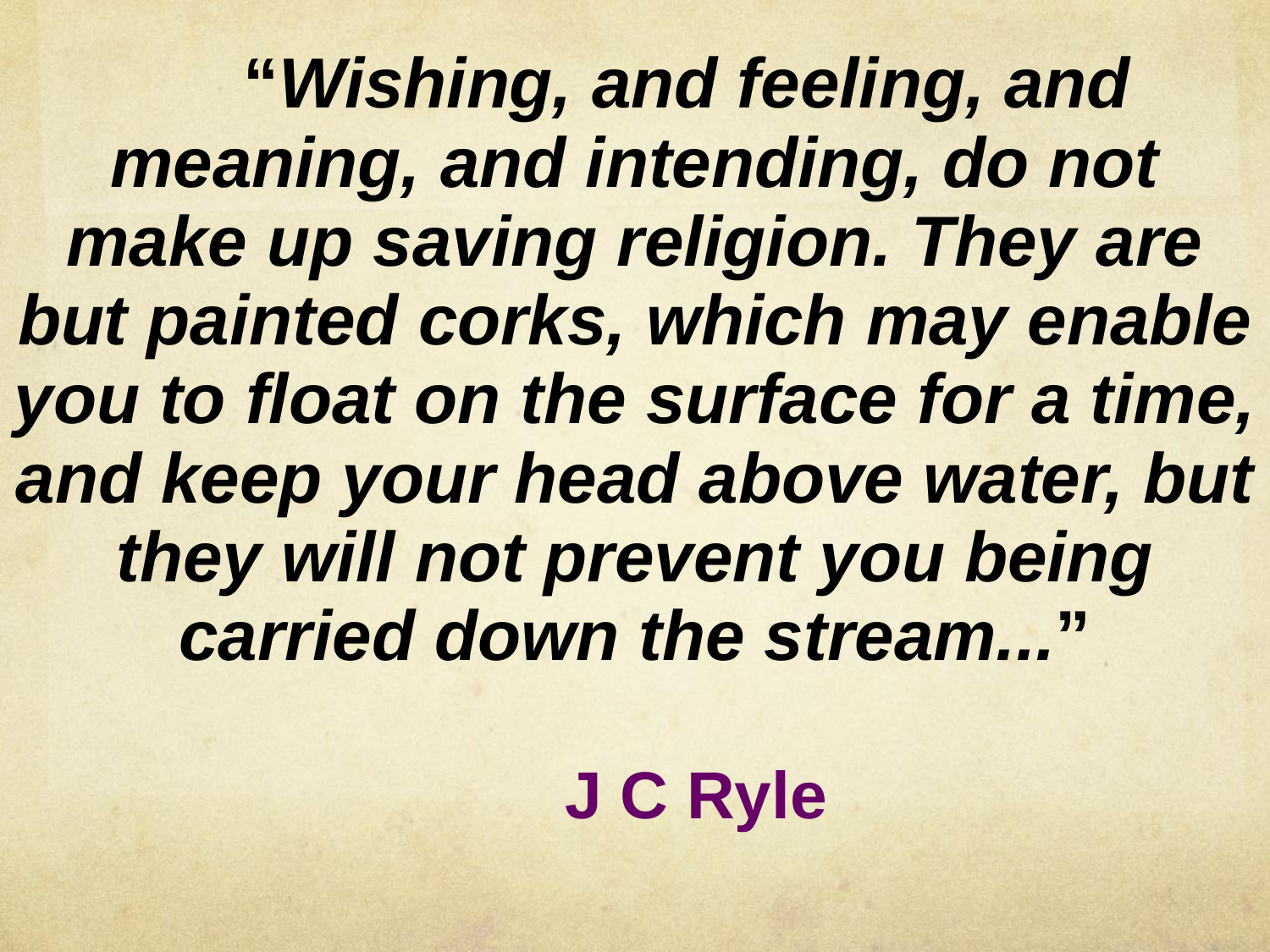

# “Wishing, and feeling, and meaning, and intending, do not make up saving religion. They are but painted corks, which may enable you to float on the surface for a time, and keep your head above water, but they will not prevent you being carried down the stream...” J C Ryle